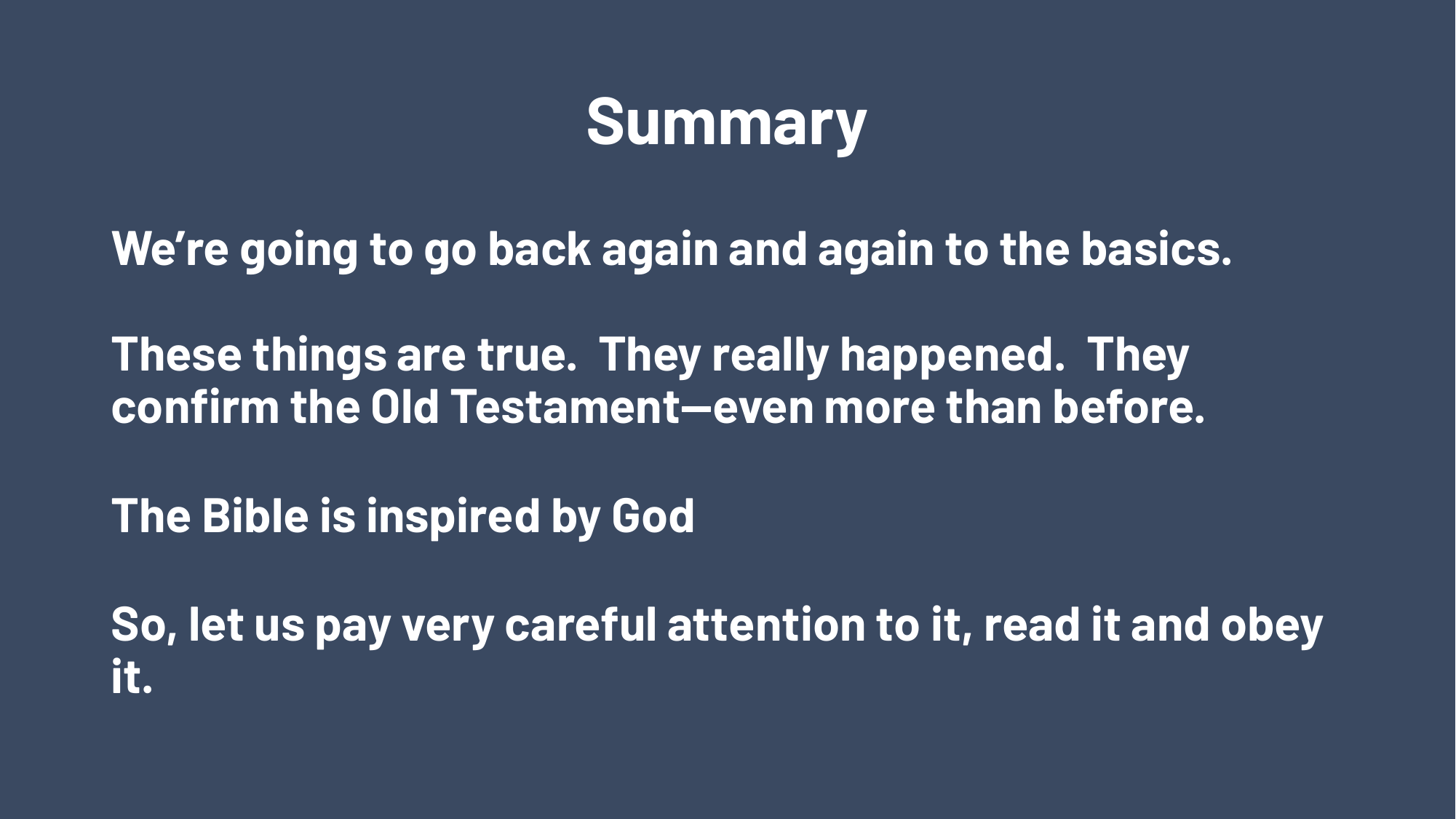

# Summary
We’re going to go back again and again to the basics.

These things are true.  They really happened.  They confirm the Old Testament—even more than before.

The Bible is inspired by God

So, let us pay very careful attention to it, read it and obey it.